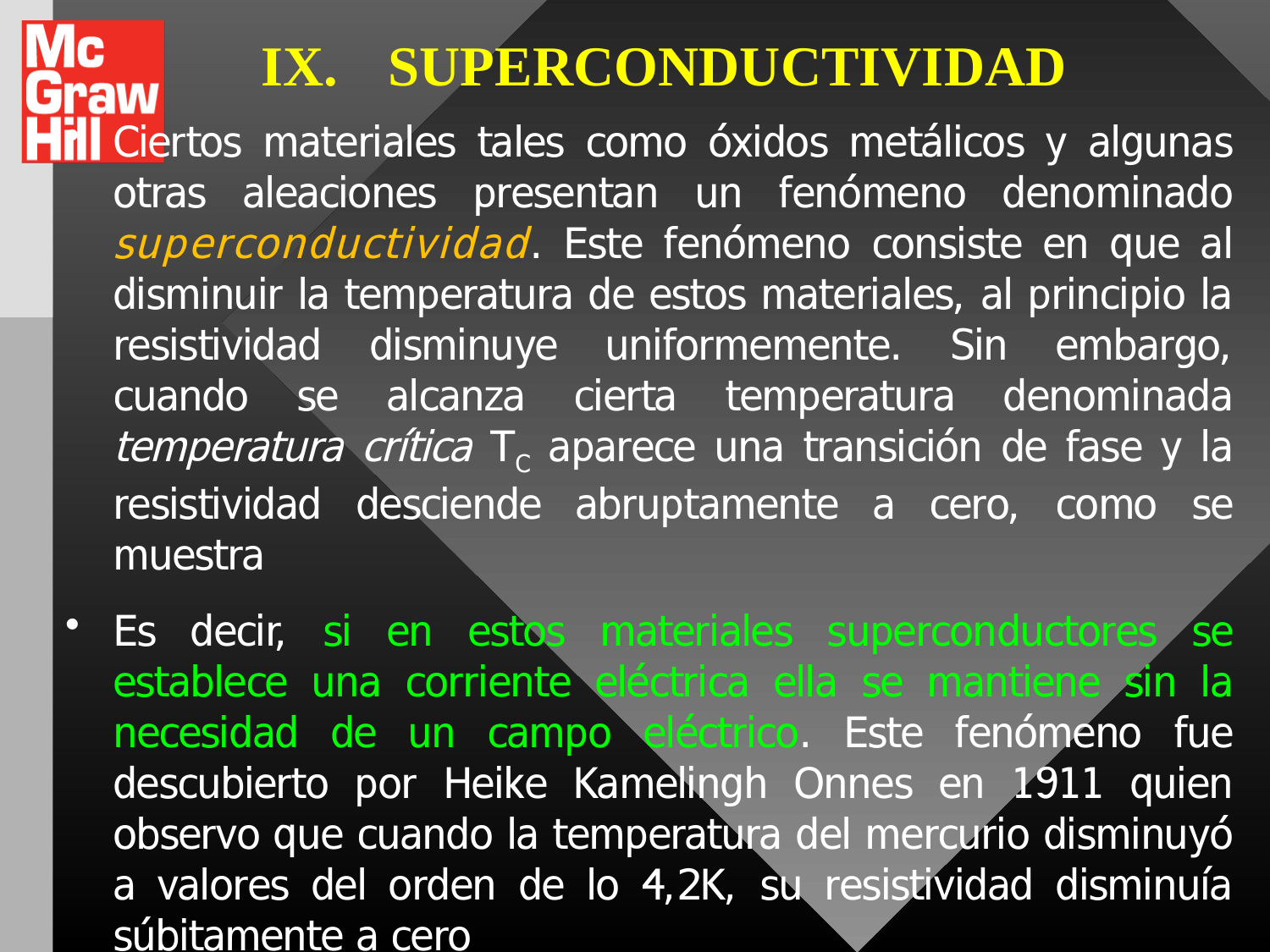

# IX.	SUPERCONDUCTIVIDAD
Ciertos materiales tales como óxidos metálicos y algunas otras aleaciones presentan un fenómeno denominado superconductividad. Este fenómeno consiste en que al disminuir la temperatura de estos materiales, al principio la resistividad disminuye uniformemente. Sin embargo, cuando se alcanza cierta temperatura denominada temperatura crítica TC aparece una transición de fase y la resistividad desciende abruptamente a cero, como se muestra
Es decir, si en estos materiales superconductores se establece una corriente eléctrica ella se mantiene sin la necesidad de un campo eléctrico. Este fenómeno fue descubierto por Heike Kamelingh Onnes en 1911 quien observo que cuando la temperatura del mercurio disminuyó a valores del orden de lo 4,2K, su resistividad disminuía súbitamente a cero